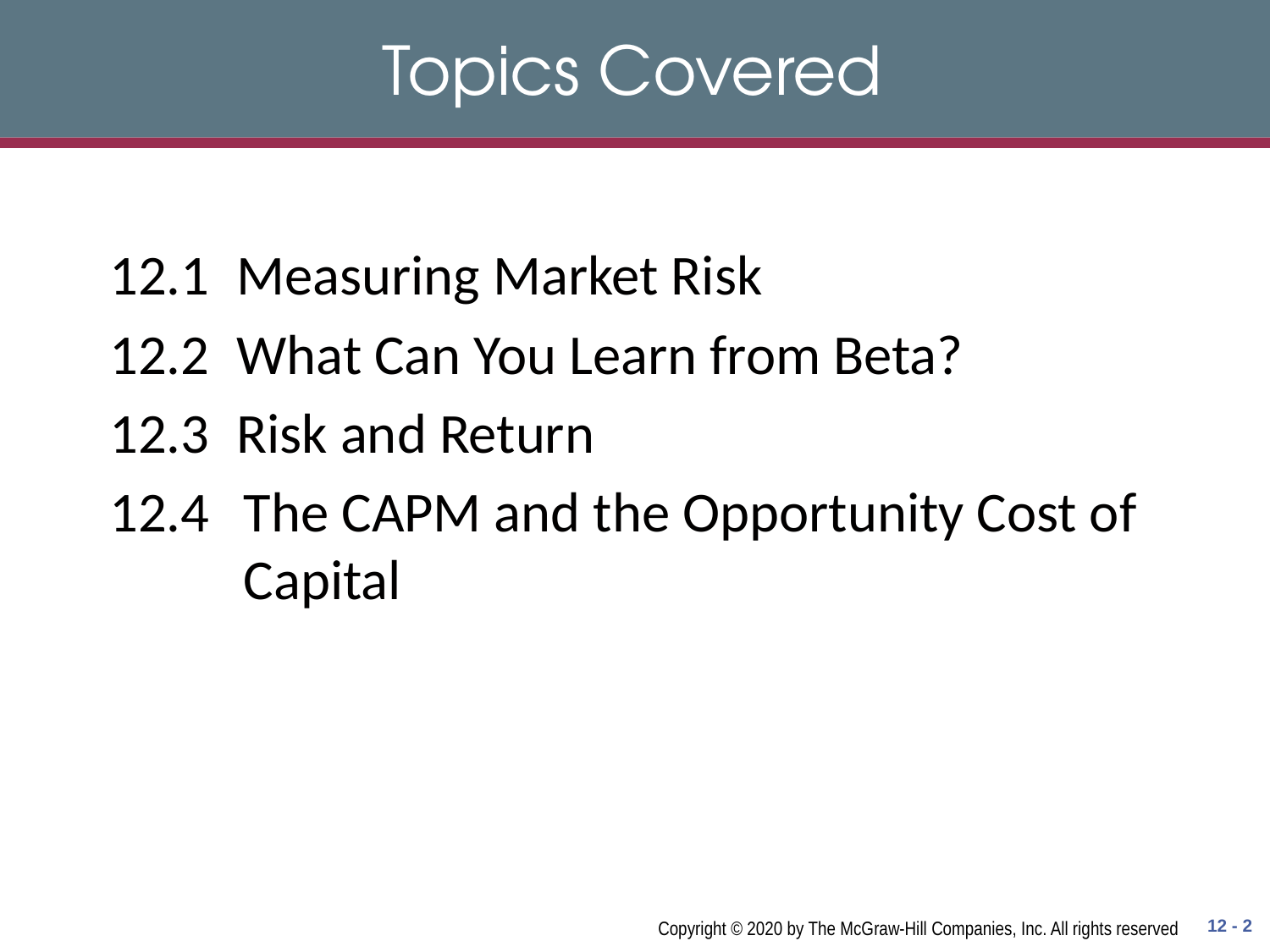

# Topics Covered
12.1	Measuring Market Risk
12.2	What Can You Learn from Beta?
12.3	Risk and Return
12.4	The CAPM and the Opportunity Cost of Capital